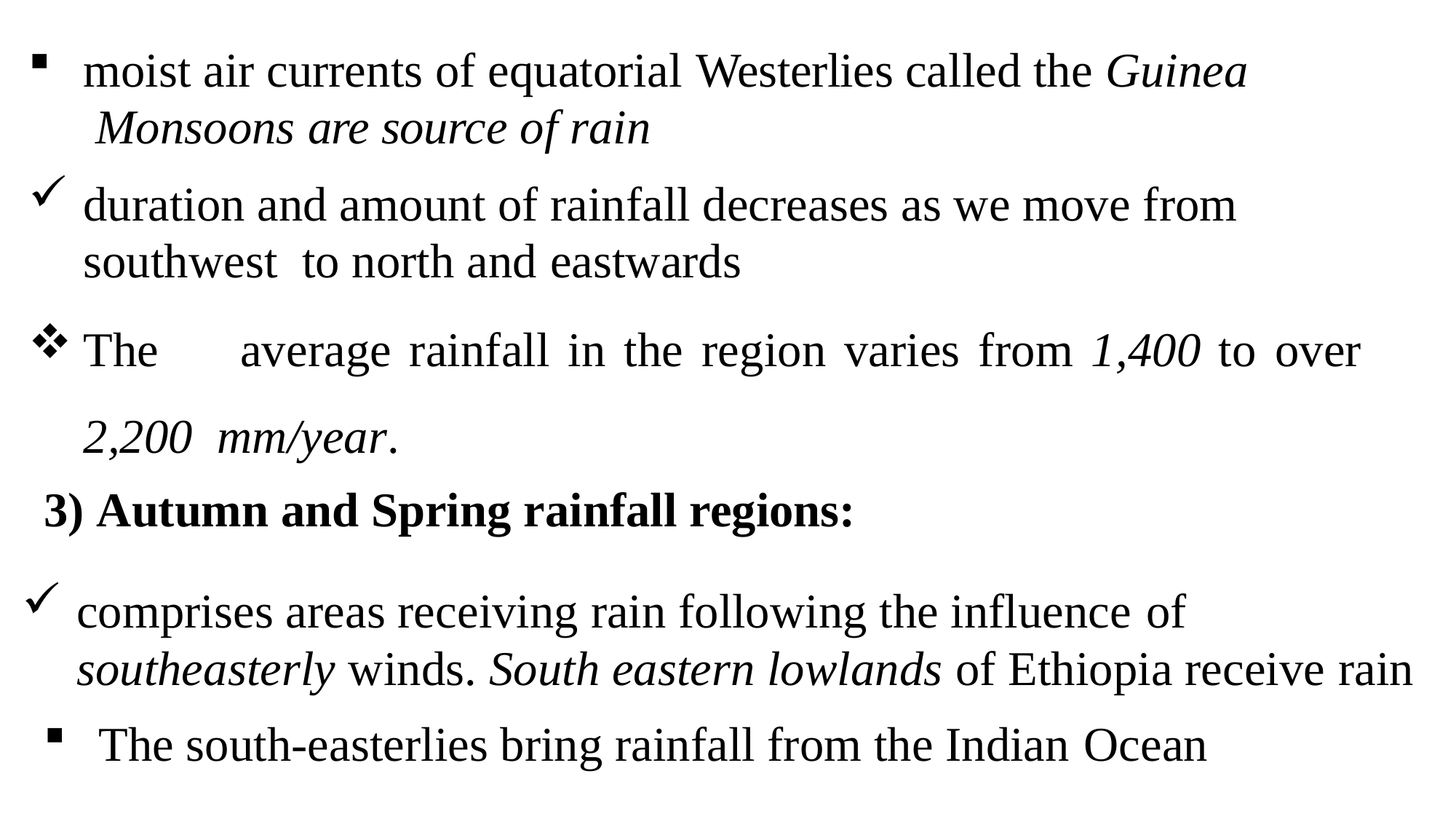

moist air currents of equatorial Westerlies called the Guinea  Monsoons are source of rain
duration and amount of rainfall decreases as we move from southwest  to north and eastwards
The	average	rainfall	in	the	region	varies	from	1,400	to	over	2,200  mm/year.
3) Autumn and Spring rainfall regions:
comprises areas receiving rain following the influence of
southeasterly winds. South eastern lowlands of Ethiopia receive rain
The south-easterlies bring rainfall from the Indian Ocean